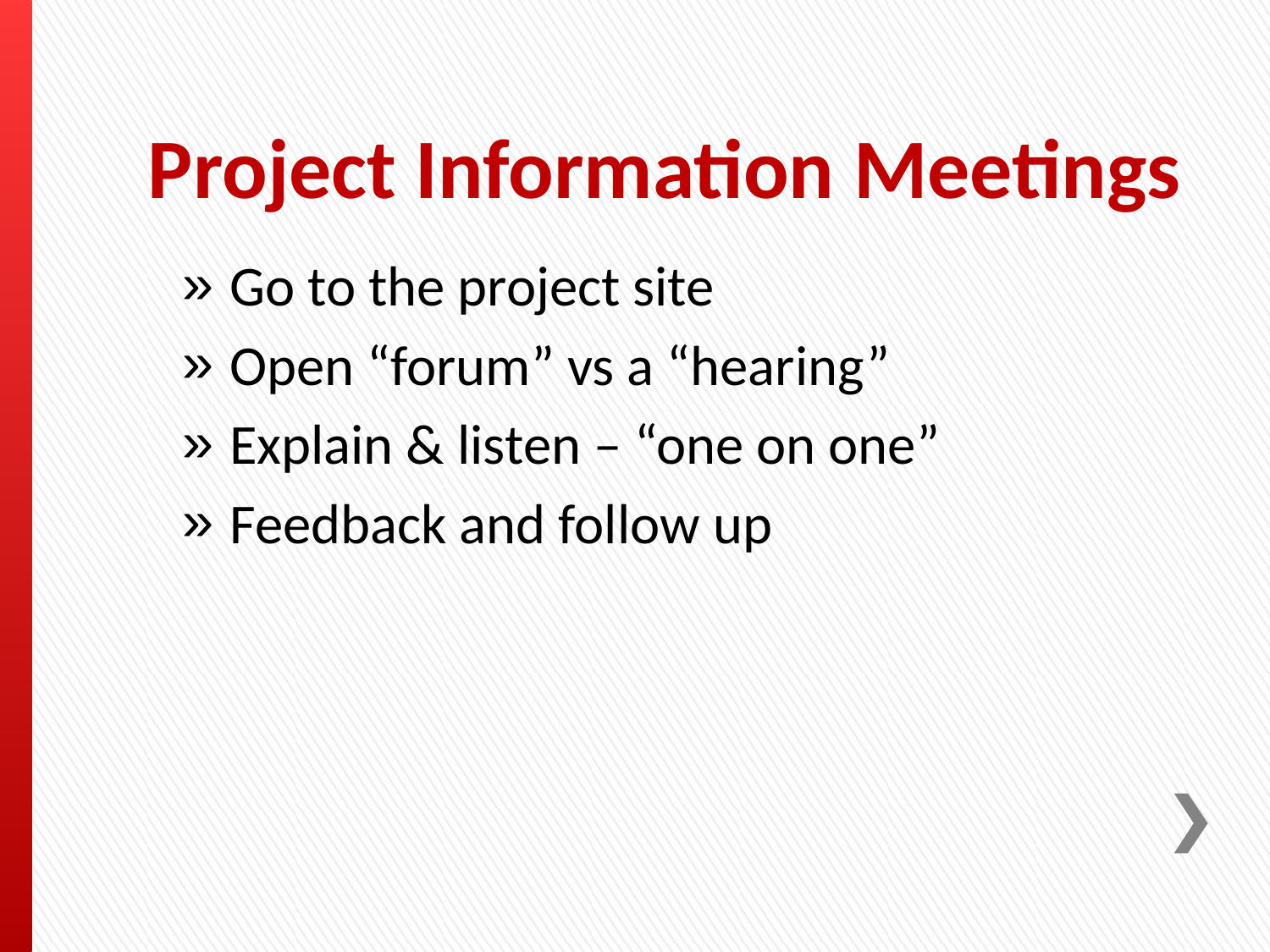

# Project Information Meetings
Go to the project site
Open “forum” vs a “hearing”
Explain & listen – “one on one”
Feedback and follow up